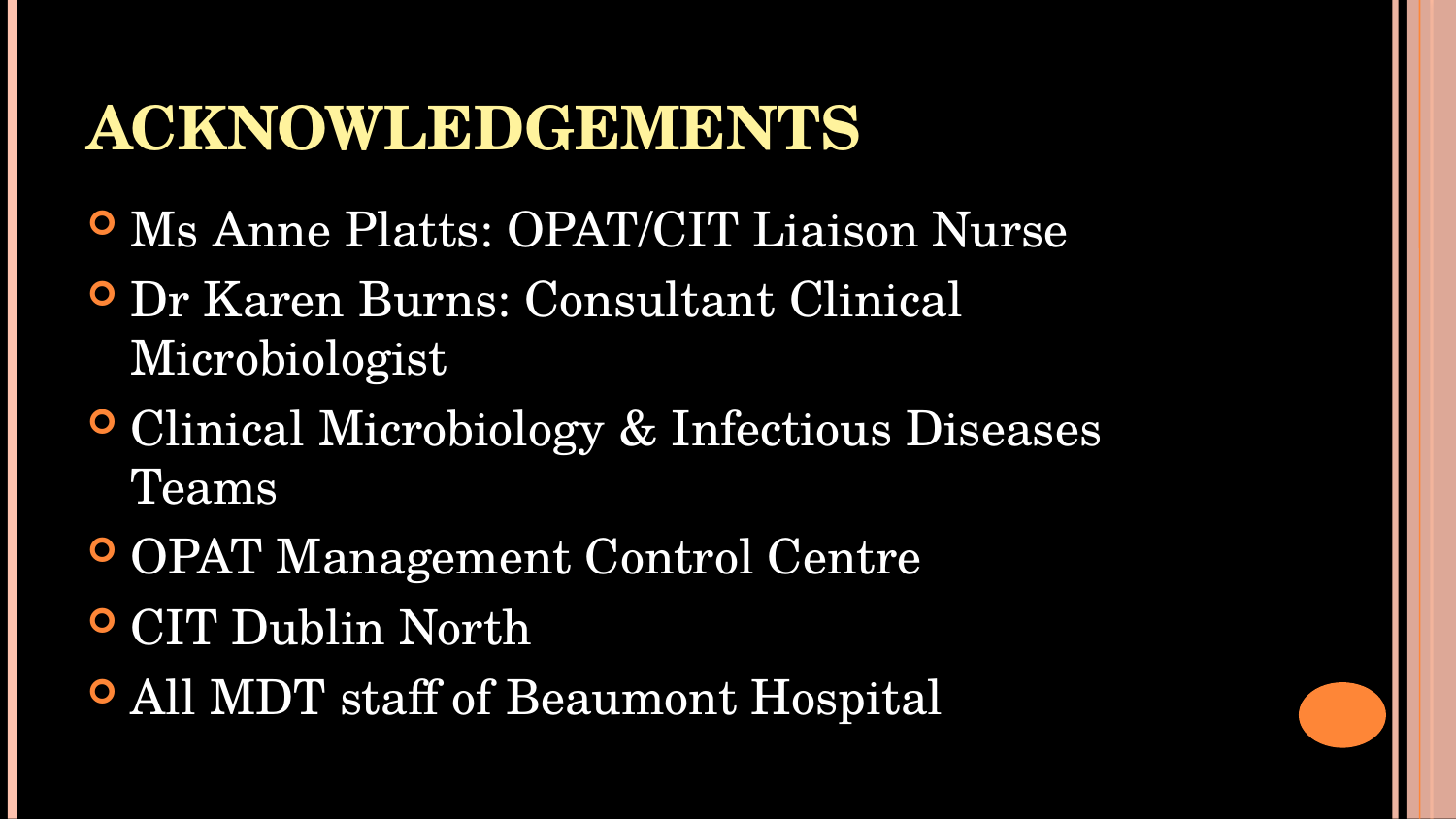

# Acknowledgements
Ms Anne Platts: OPAT/CIT Liaison Nurse
Dr Karen Burns: Consultant Clinical Microbiologist
Clinical Microbiology & Infectious Diseases Teams
OPAT Management Control Centre
CIT Dublin North
All MDT staff of Beaumont Hospital